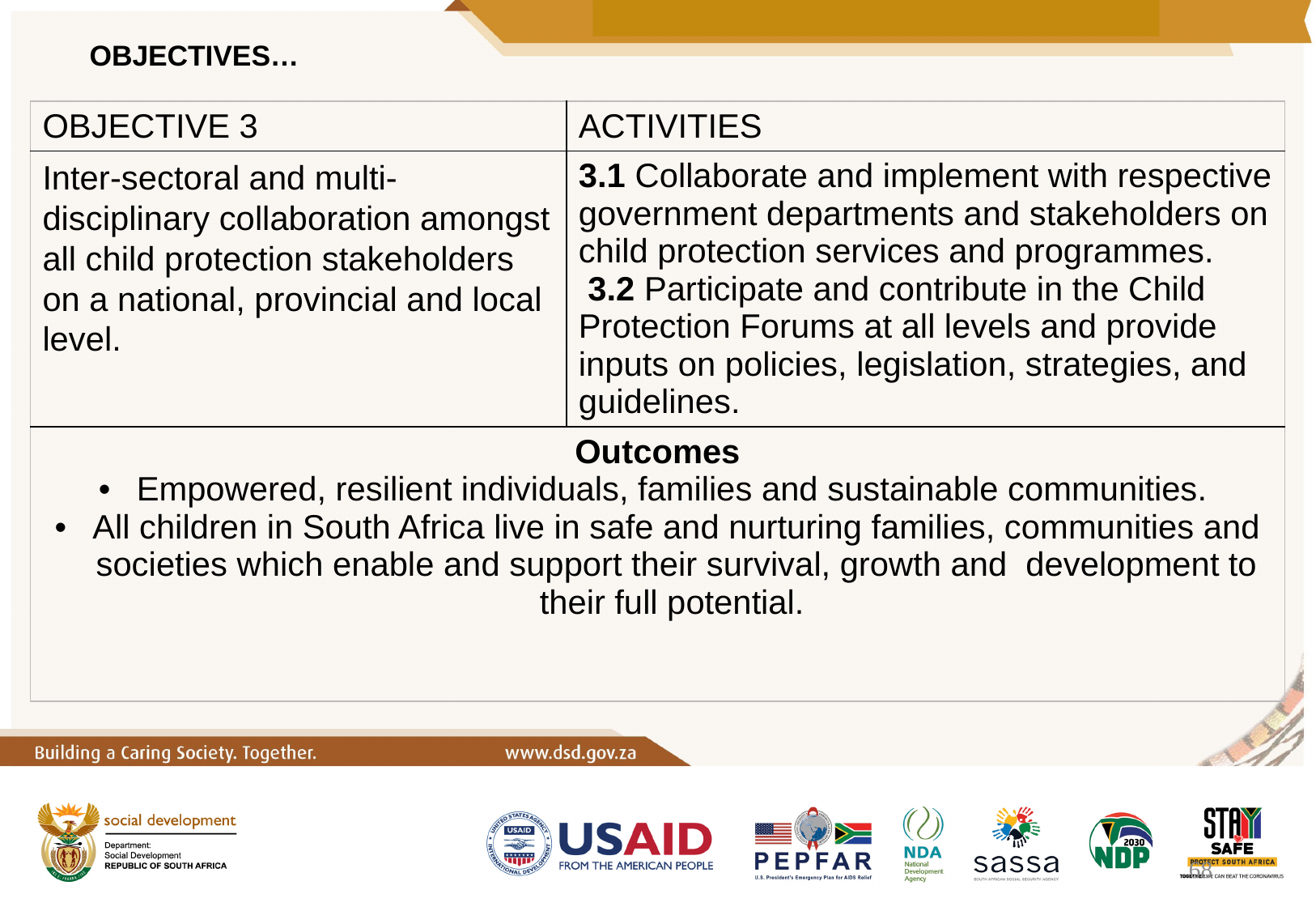

# OBJECTIVES…
| OBJECTIVE 3 | ACTIVITIES |
| --- | --- |
| Inter-sectoral and multi-disciplinary collaboration amongst all child protection stakeholders on a national, provincial and local level. | 3.1 Collaborate and implement with respective government departments and stakeholders on child protection services and programmes. 3.2 Participate and contribute in the Child Protection Forums at all levels and provide inputs on policies, legislation, strategies, and guidelines. |
| Outcomes Empowered, resilient individuals, families and sustainable communities. All children in South Africa live in safe and nurturing families, communities and societies which enable and support their survival, growth and development to their full potential. |  |

68